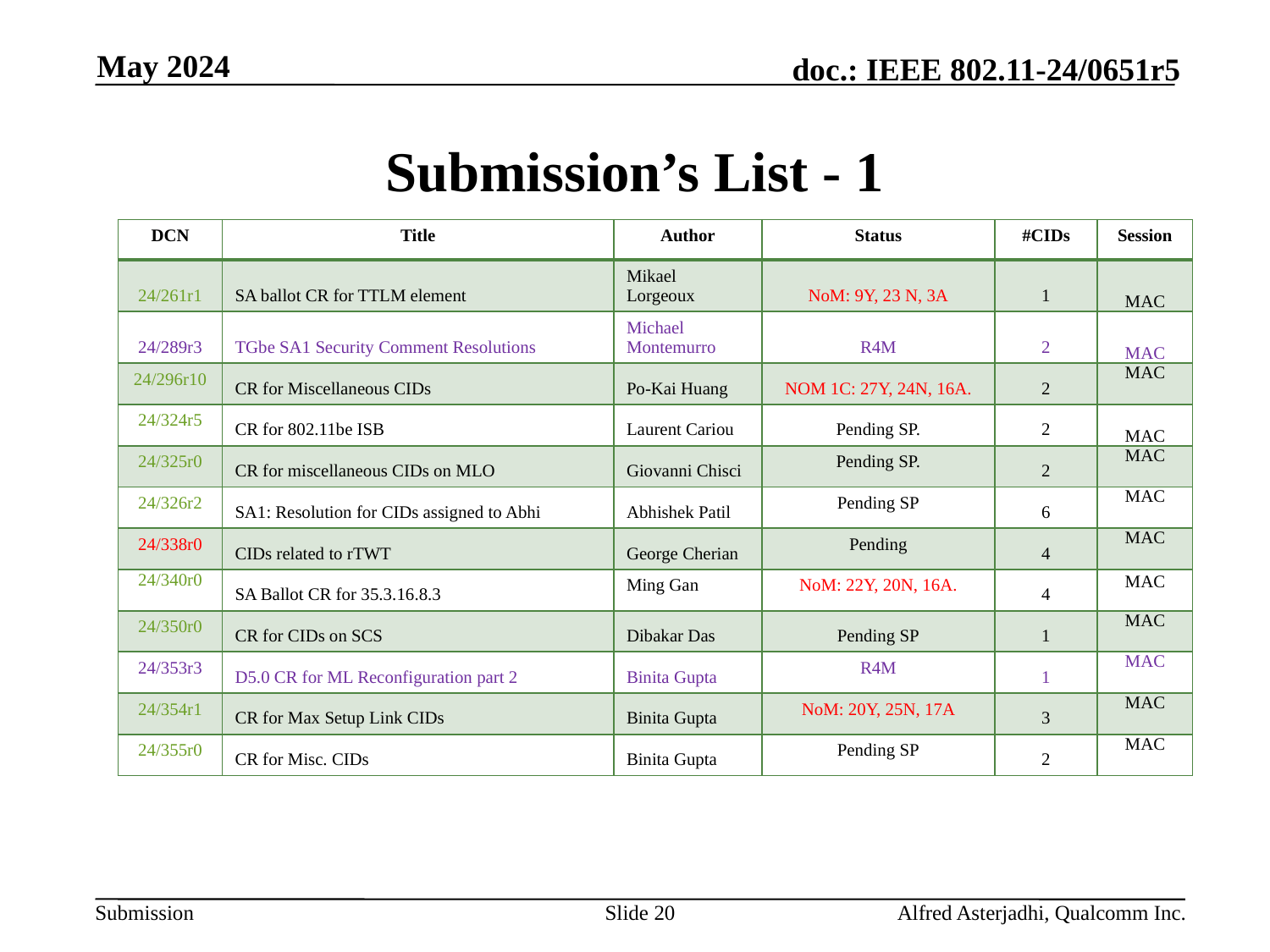

May 2024
# Submission’s List - 1
| DCN | Title | Author | Status | #CIDs | Session |
| --- | --- | --- | --- | --- | --- |
| 24/261r1 | SA ballot CR for TTLM element | Mikael Lorgeoux | NoM: 9Y, 23 N, 3A | 1 | MAC |
| 24/289r3 | TGbe SA1 Security Comment Resolutions | Michael Montemurro | R4M | 2 | MAC |
| 24/296r10 | CR for Miscellaneous CIDs | Po-Kai Huang | NOM 1C: 27Y, 24N, 16A. | 2 | MAC |
| 24/324r5 | CR for 802.11be ISB | Laurent Cariou | Pending SP. | 2 | MAC |
| 24/325r0 | CR for miscellaneous CIDs on MLO | Giovanni Chisci | Pending SP. | 2 | MAC |
| 24/326r2 | SA1: Resolution for CIDs assigned to Abhi | Abhishek Patil | Pending SP | 6 | MAC |
| 24/338r0 | CIDs related to rTWT | George Cherian | Pending | 4 | MAC |
| 24/340r0 | SA Ballot CR for 35.3.16.8.3 | Ming Gan | NoM: 22Y, 20N, 16A. | 4 | MAC |
| 24/350r0 | CR for CIDs on SCS | Dibakar Das | Pending SP | 1 | MAC |
| 24/353r3 | D5.0 CR for ML Reconfiguration part 2 | Binita Gupta | R4M | 1 | MAC |
| 24/354r1 | CR for Max Setup Link CIDs | Binita Gupta | NoM: 20Y, 25N, 17A | 3 | MAC |
| 24/355r0 | CR for Misc. CIDs | Binita Gupta | Pending SP | 2 | MAC |
Slide 20
Alfred Asterjadhi, Qualcomm Inc.